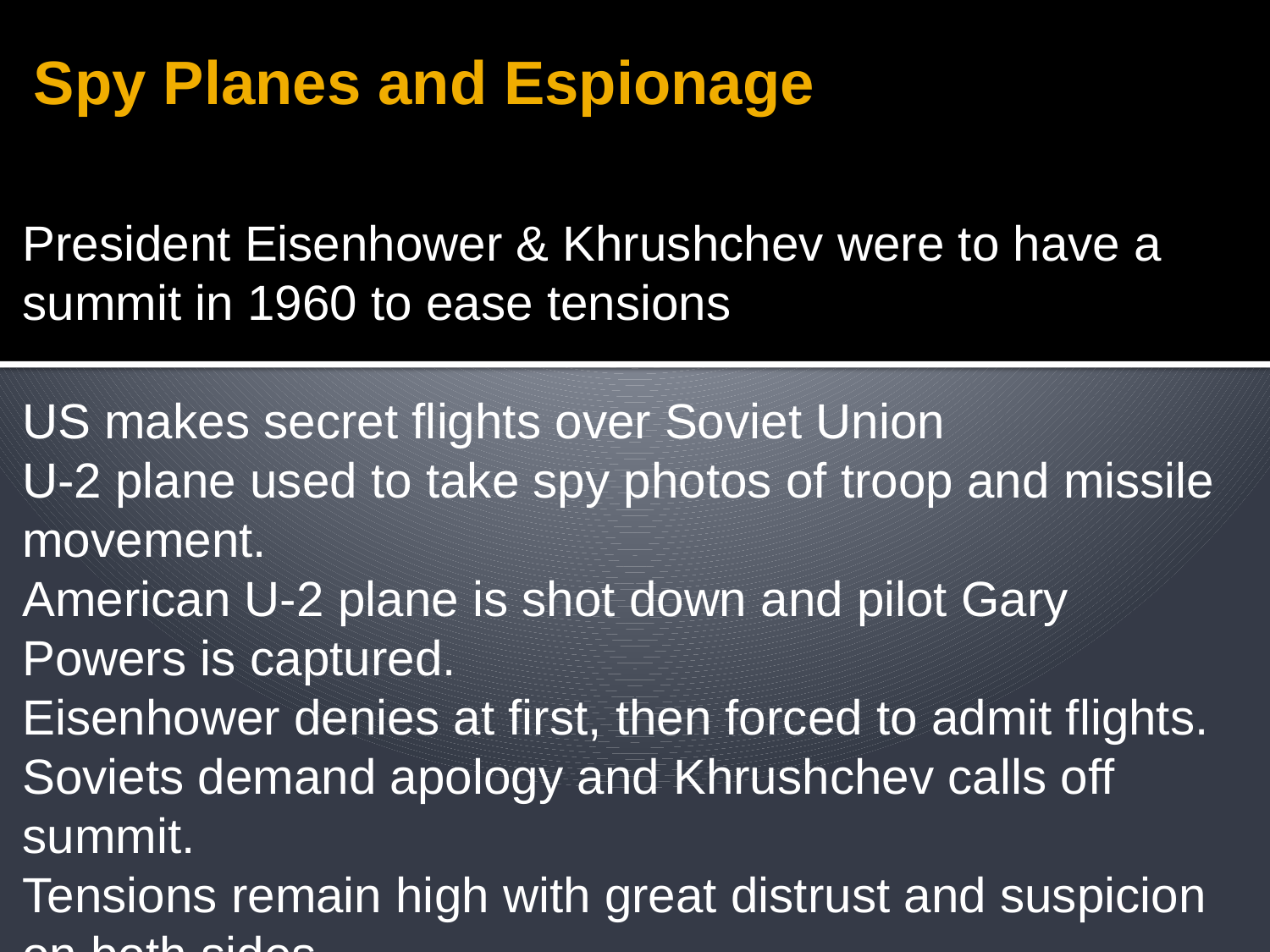

# Spy Planes and Espionage
President Eisenhower & Khrushchev were to have a summit in 1960 to ease tensions

US makes secret flights over Soviet Union
U-2 plane used to take spy photos of troop and missile movement.
American U-2 plane is shot down and pilot Gary Powers is captured.
Eisenhower denies at first, then forced to admit flights.
Soviets demand apology and Khrushchev calls off summit.
Tensions remain high with great distrust and suspicion on both sides.